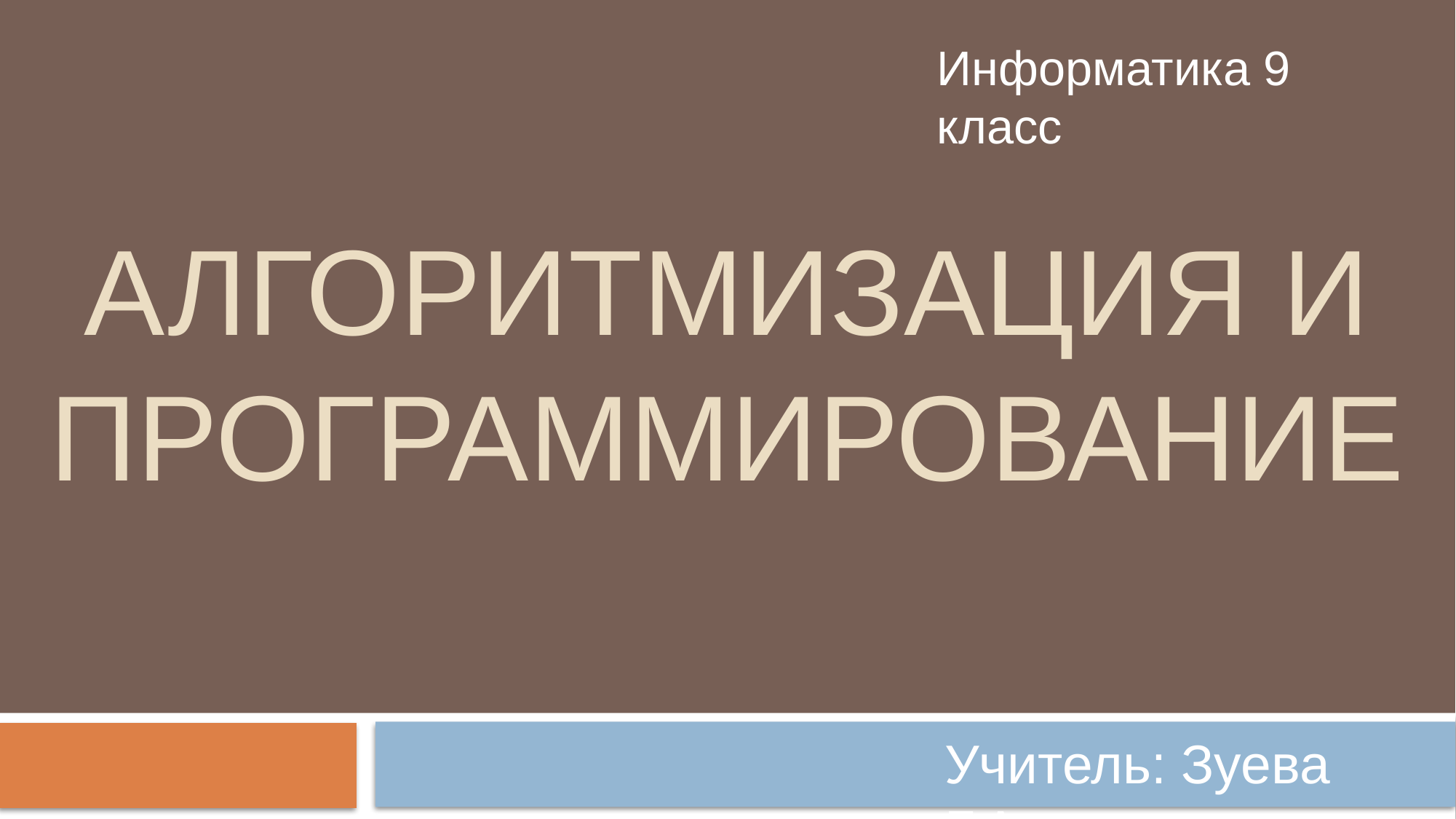

Информатика 9 класс
# Алгоритмизация и программирование
Учитель: Зуева Г.А.